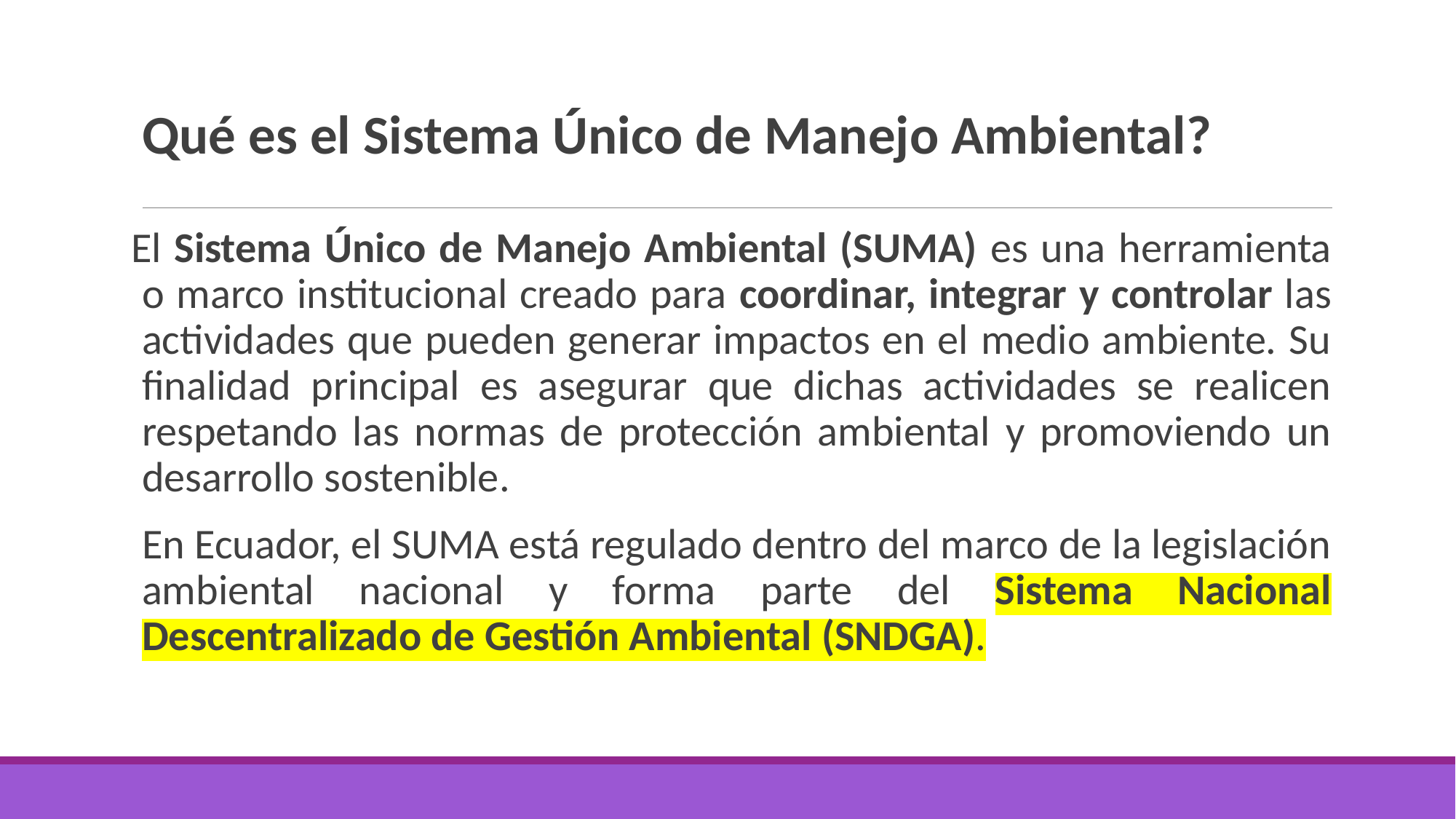

# Qué es el Sistema Único de Manejo Ambiental?
El Sistema Único de Manejo Ambiental (SUMA) es una herramienta o marco institucional creado para coordinar, integrar y controlar las actividades que pueden generar impactos en el medio ambiente. Su finalidad principal es asegurar que dichas actividades se realicen respetando las normas de protección ambiental y promoviendo un desarrollo sostenible.
En Ecuador, el SUMA está regulado dentro del marco de la legislación ambiental nacional y forma parte del Sistema Nacional Descentralizado de Gestión Ambiental (SNDGA).